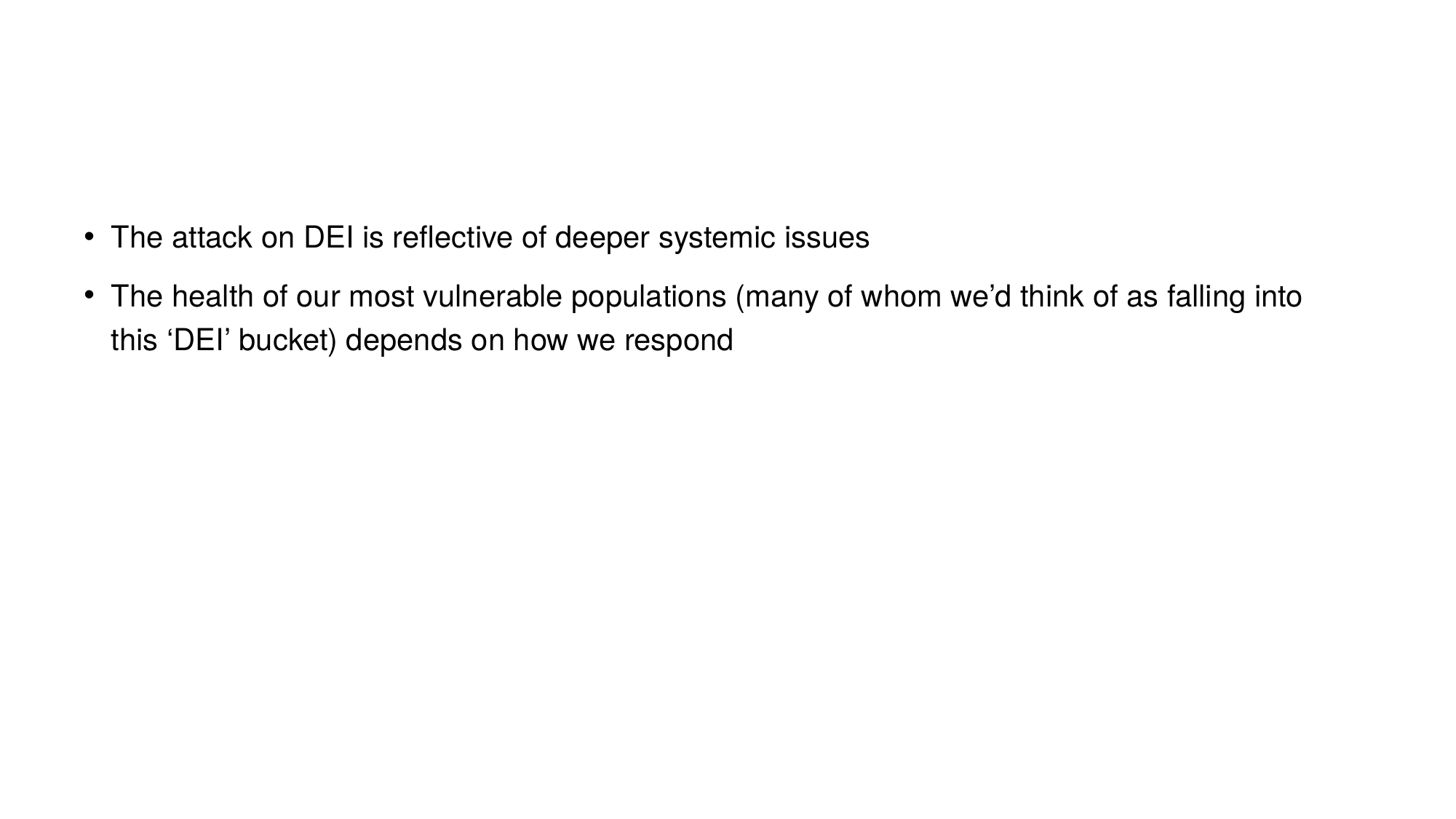

#
The attack on DEI is reflective of deeper systemic issues
The health of our most vulnerable populations (many of whom we’d think of as falling into this ‘DEI’ bucket) depends on how we respond